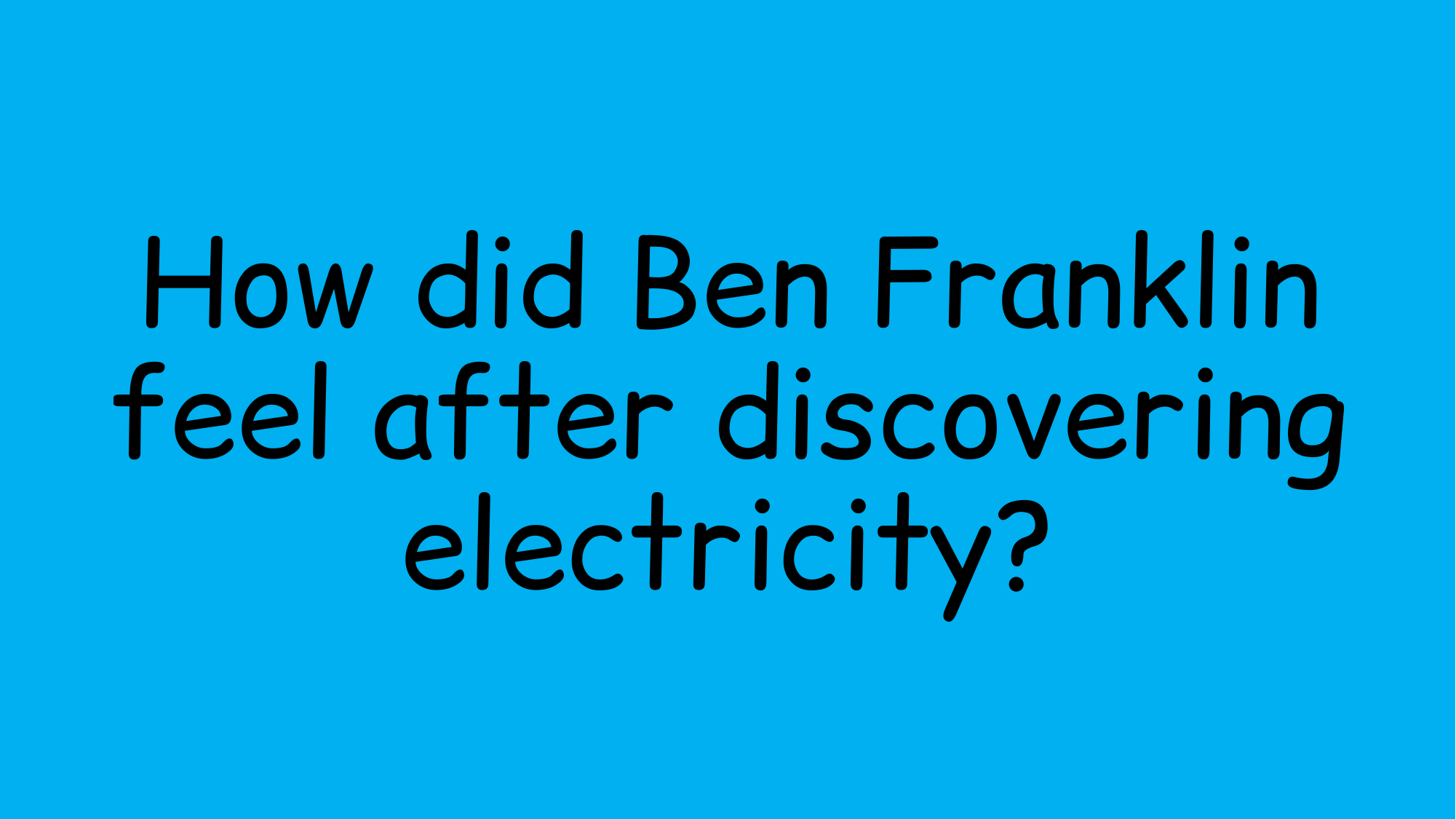

# How did Ben Franklin feel after discovering electricity?